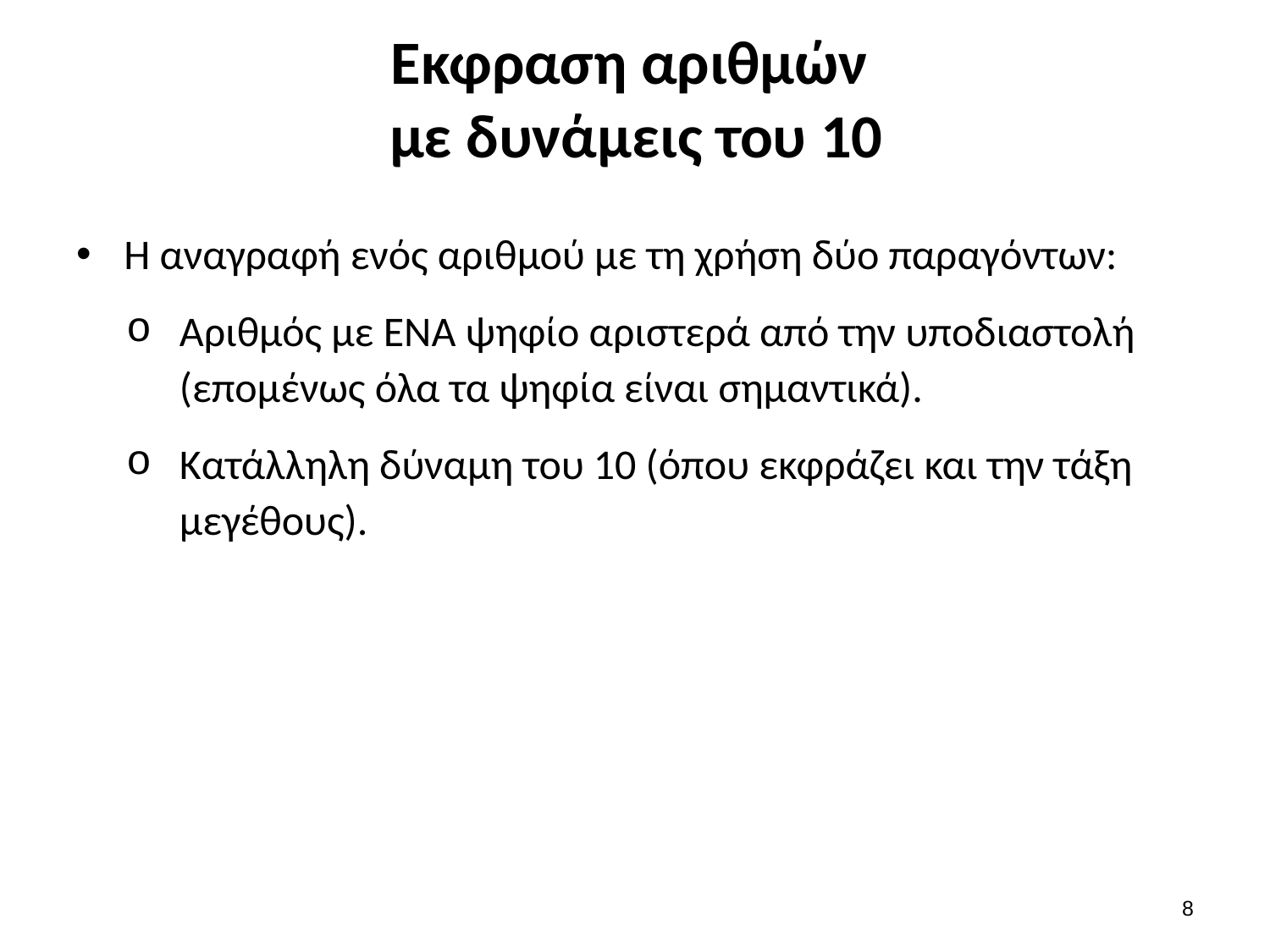

# Εκφραση αριθμών με δυνάμεις του 10
Η αναγραφή ενός αριθμού με τη χρήση δύο παραγόντων:
Αριθμός με ΕΝΑ ψηφίο αριστερά από την υποδιαστολή (επομένως όλα τα ψηφία είναι σημαντικά).
Κατάλληλη δύναμη του 10 (όπου εκφράζει και την τάξη μεγέθους).

8